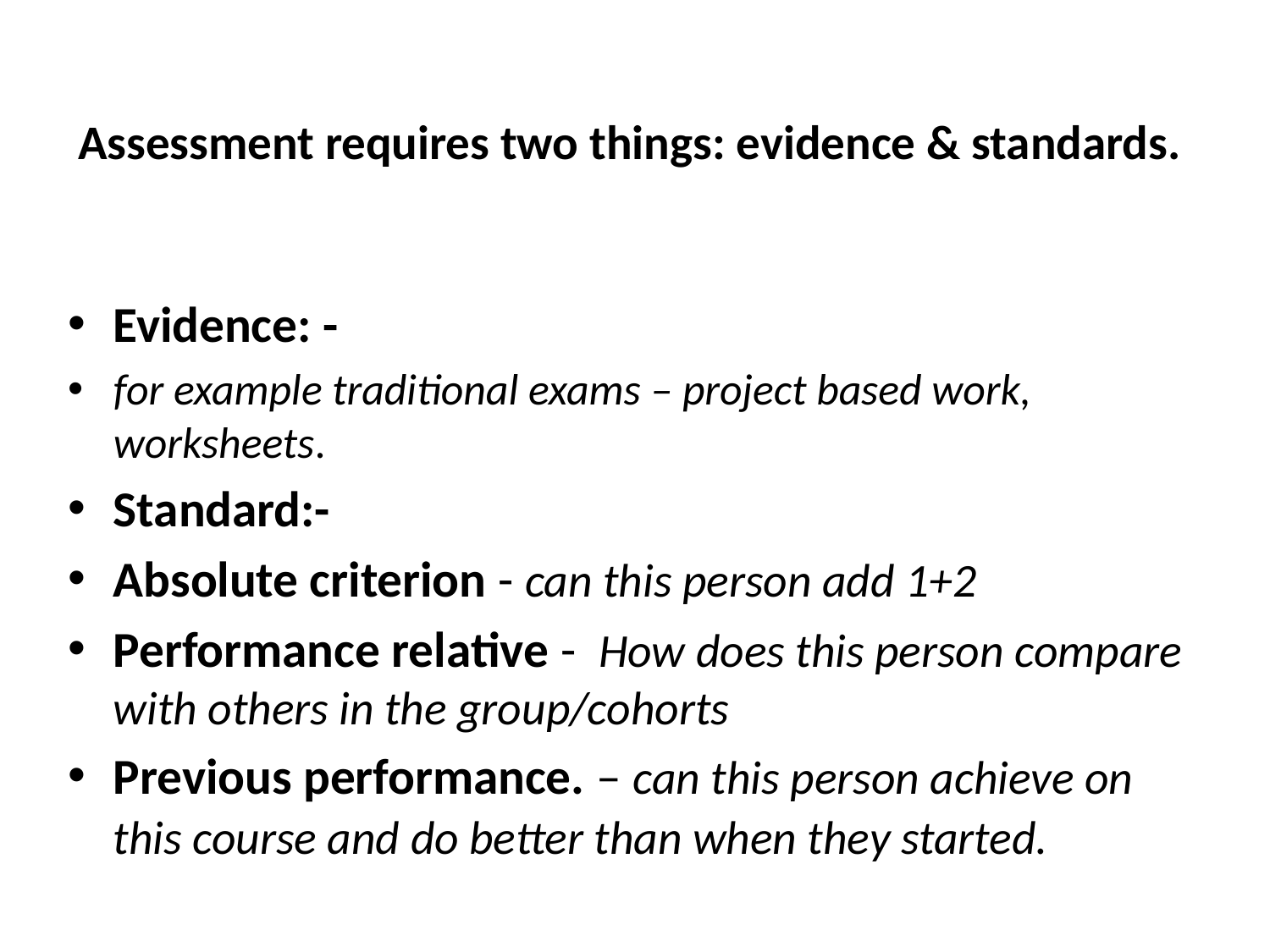

# Assessment requires two things: evidence & standards.
Evidence: -
for example traditional exams – project based work, worksheets.
Standard:-
Absolute criterion - can this person add 1+2
Performance relative -  How does this person compare with others in the group/cohorts
Previous performance. – can this person achieve on this course and do better than when they started.